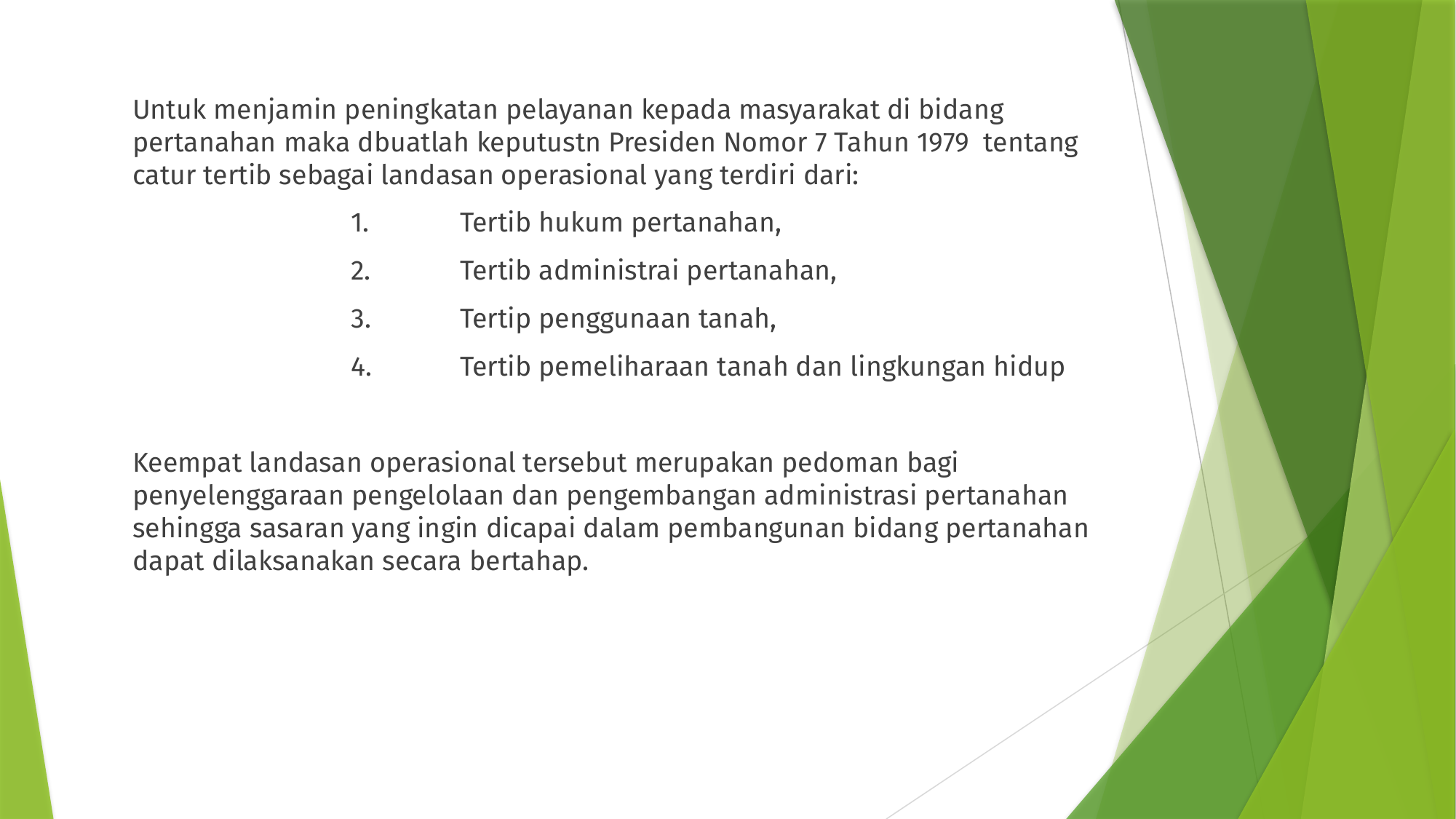

Untuk menjamin peningkatan pelayanan kepada masyarakat di bidang pertanahan maka dbuatlah keputustn Presiden Nomor 7 Tahun 1979  tentang catur tertib sebagai landasan operasional yang terdiri dari:
			1.	Tertib hukum pertanahan,
			2. 	Tertib administrai pertanahan,
			3.	Tertip penggunaan tanah,
			4. 	Tertib pemeliharaan tanah dan lingkungan hidup

	Keempat landasan operasional tersebut merupakan pedoman bagi penyelenggaraan pengelolaan dan pengembangan administrasi pertanahan sehingga sasaran yang ingin dicapai dalam pembangunan bidang pertanahan dapat dilaksanakan secara bertahap.